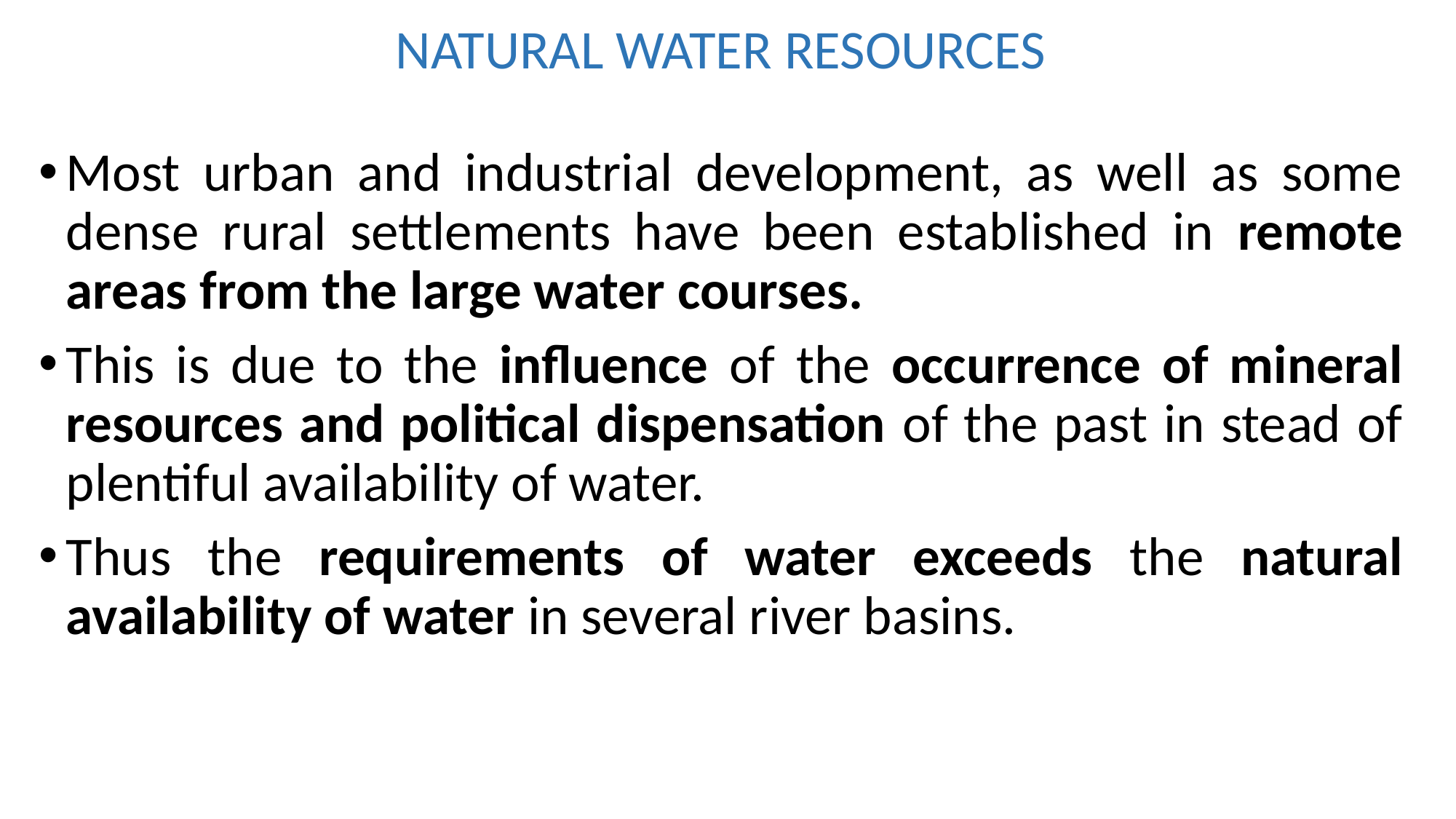

# NATURAL WATER RESOURCES
Most urban and industrial development, as well as some dense rural settlements have been established in remote areas from the large water courses.
This is due to the influence of the occurrence of mineral resources and political dispensation of the past in stead of plentiful availability of water.
Thus the requirements of water exceeds the natural availability of water in several river basins.